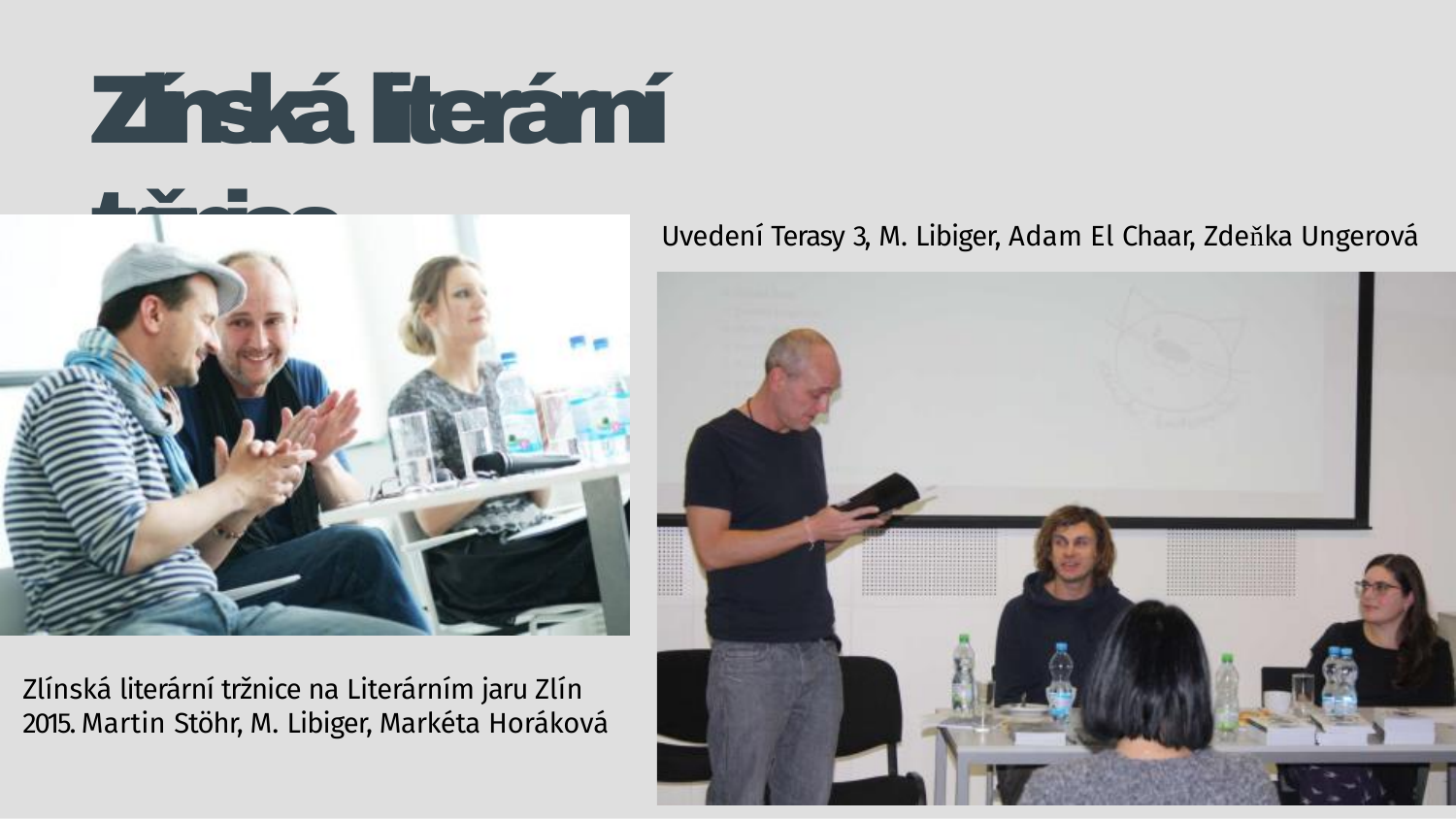

# Zlínská literární tržnice

Uvedení Terasy 3, M. Libiger, Adam El Chaar, Zdeňka Ungerová

Zlínská literární tržnice na Literárním jaru Zlín  2015. Martin Stöhr, M. Libiger, Markéta Horáková